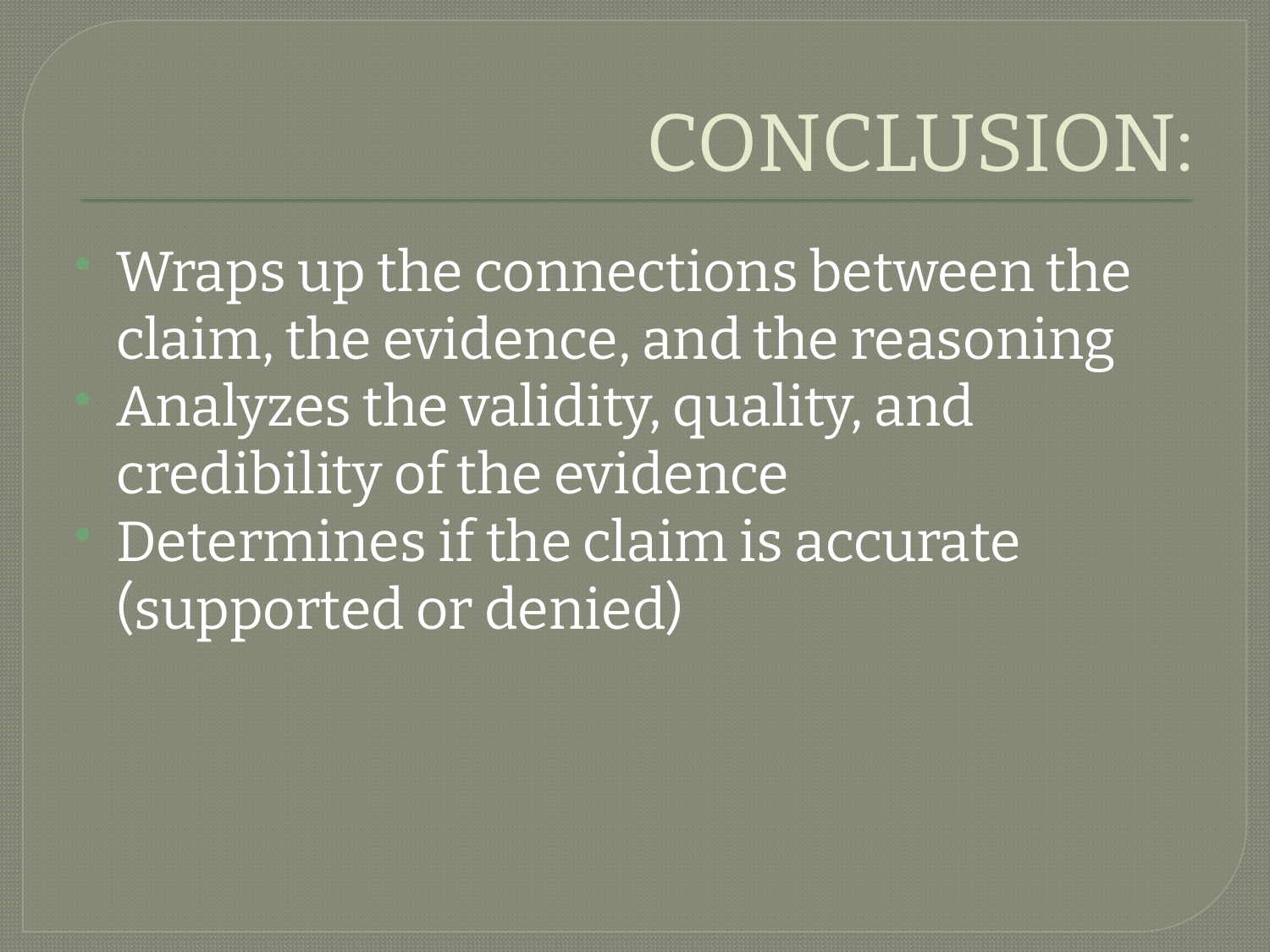

# CONCLUSION:
Wraps up the connections between the claim, the evidence, and the reasoning
Analyzes the validity, quality, and credibility of the evidence
Determines if the claim is accurate (supported or denied)